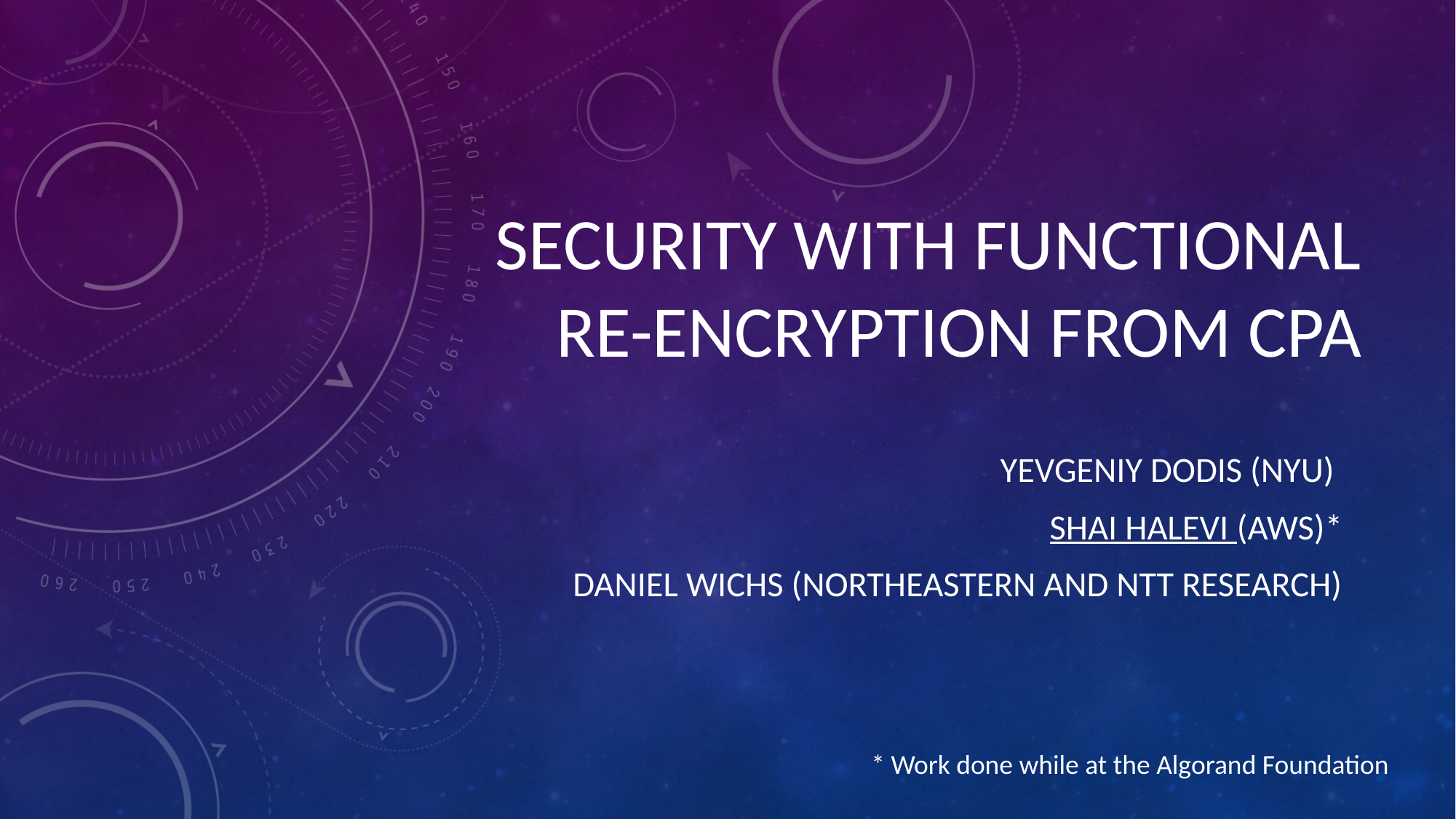

# Security with Functional Re-Encryption from CPA
Yevgeniy Dodis (NYU)
Shai Halevi (AWS)*
Daniel Wichs (Northeastern and NTT Research)
* Work done while at the Algorand Foundation